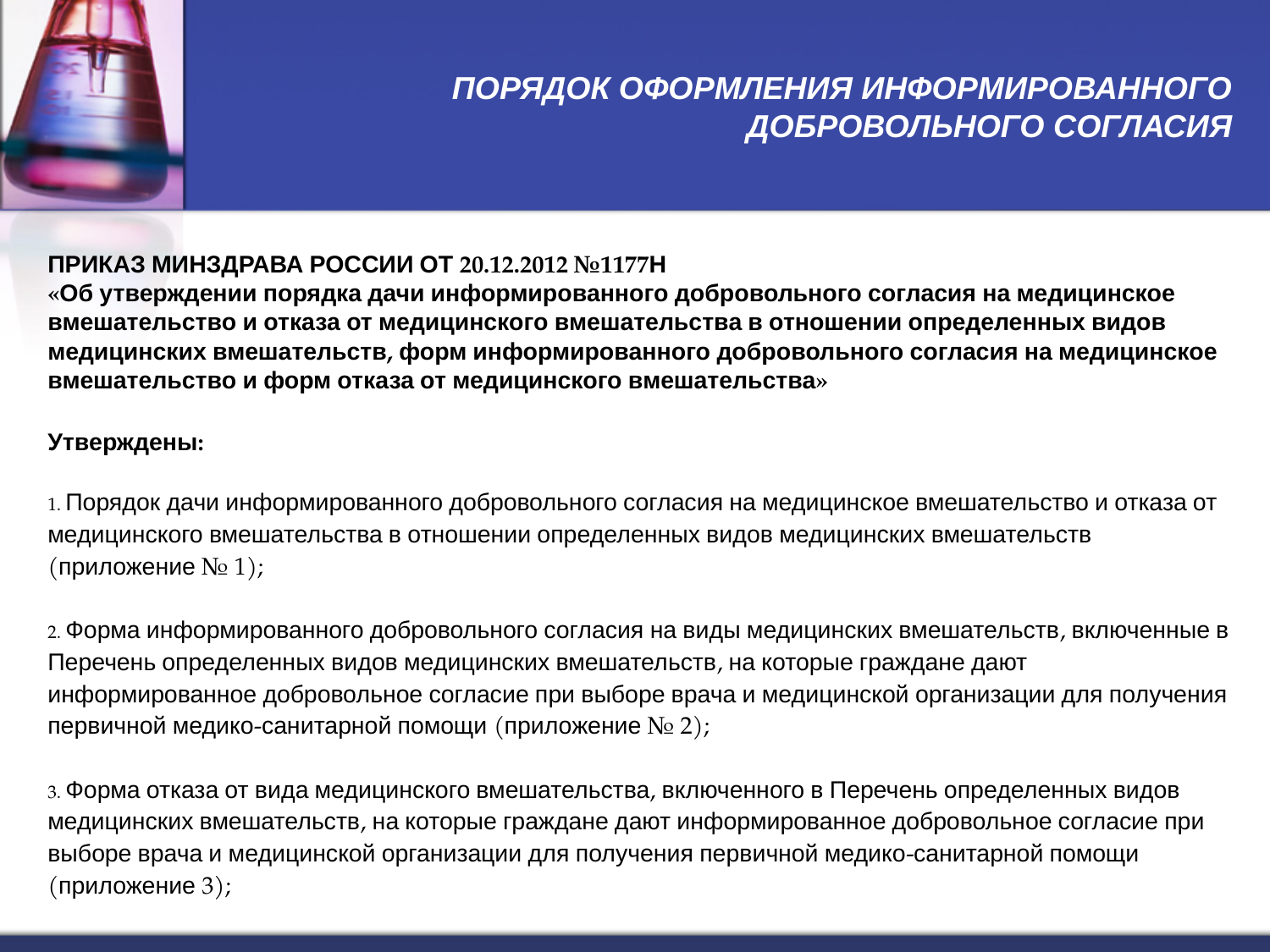

# ПОРЯДОК ОФОРМЛЕНИЯ ИНФОРМИРОВАННОГО ДОБРОВОЛЬНОГО СОГЛАСИЯ

ПРИКАЗ МИНЗДРАВА РОССИИ ОТ 20.12.2012 №1177Н
«Об утверждении порядка дачи информированного добровольного согласия на медицинское вмешательство и отказа от медицинского вмешательства в отношении определенных видов медицинских вмешательств, форм информированного добровольного согласия на медицинское вмешательство и форм отказа от медицинского вмешательства»

Утверждены:

 Порядок дачи информированного добровольного согласия на медицинское вмешательство и отказа от медицинского вмешательства в отношении определенных видов медицинских вмешательств (приложение № 1);

 Форма информированного добровольного согласия на виды медицинских вмешательств, включенные в Перечень определенных видов медицинских вмешательств, на которые граждане дают информированное добровольное согласие при выборе врача и медицинской организации для получения первичной медико-санитарной помощи (приложение № 2);

 Форма отказа от вида медицинского вмешательства, включенного в Перечень определенных видов медицинских вмешательств, на которые граждане дают информированное добровольное согласие при выборе врача и медицинской организации для получения первичной медико-санитарной помощи  (приложение 3);